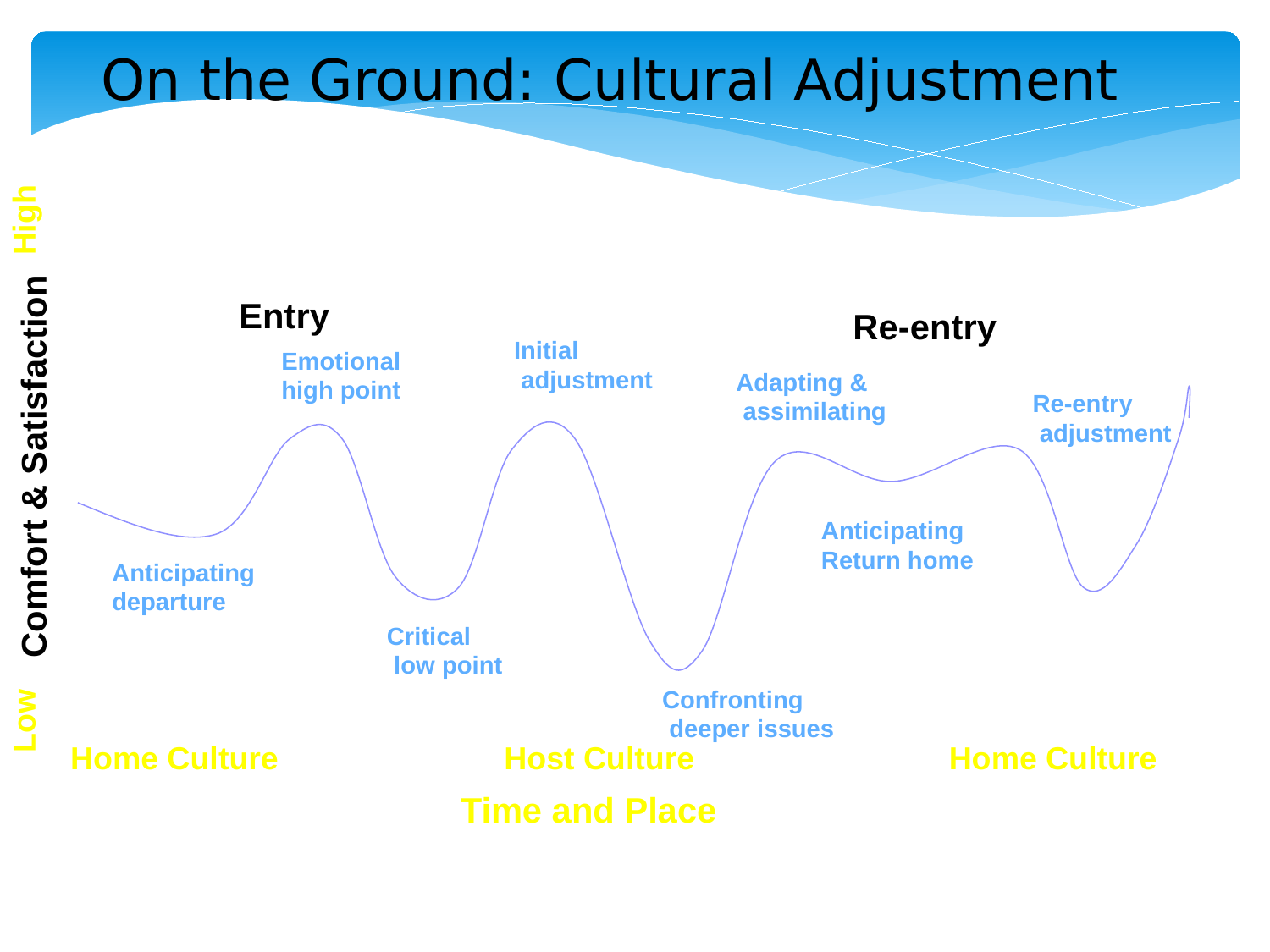

On the Ground: Cultural Adjustment
Entry
Re-entry
Initial
 adjustment
Emotional
high point
Adapting &
 assimilating
Re-entry
 adjustment

Low 			            High
Anticipating
Return home
Anticipating
departure
Critical
 low point
Confronting
 deeper issues
Home Culture
Host Culture

Home Culture
Time and Place
Comfort & Satisfaction